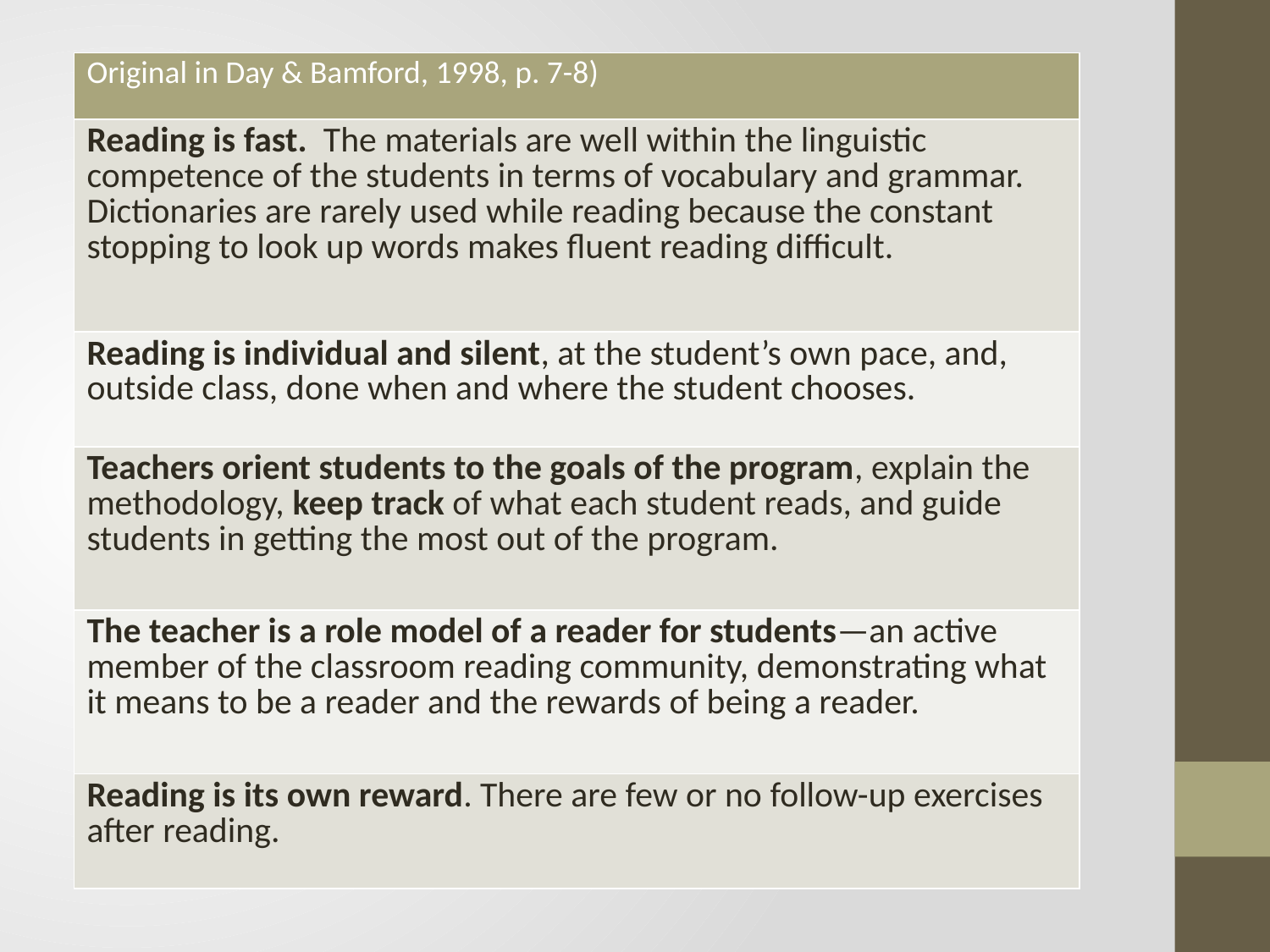

| Original in Day & Bamford, 1998, p. 7-8) |
| --- |
| Reading is fast. The materials are well within the linguistic competence of the students in terms of vocabulary and grammar. Dictionaries are rarely used while reading because the constant stopping to look up words makes fluent reading difficult. |
| Reading is individual and silent, at the student’s own pace, and, outside class, done when and where the student chooses. |
| Teachers orient students to the goals of the program, explain the methodology, keep track of what each student reads, and guide students in getting the most out of the program. |
| The teacher is a role model of a reader for students—an active member of the classroom reading community, demonstrating what it means to be a reader and the rewards of being a reader. |
| Reading is its own reward. There are few or no follow-up exercises after reading. |